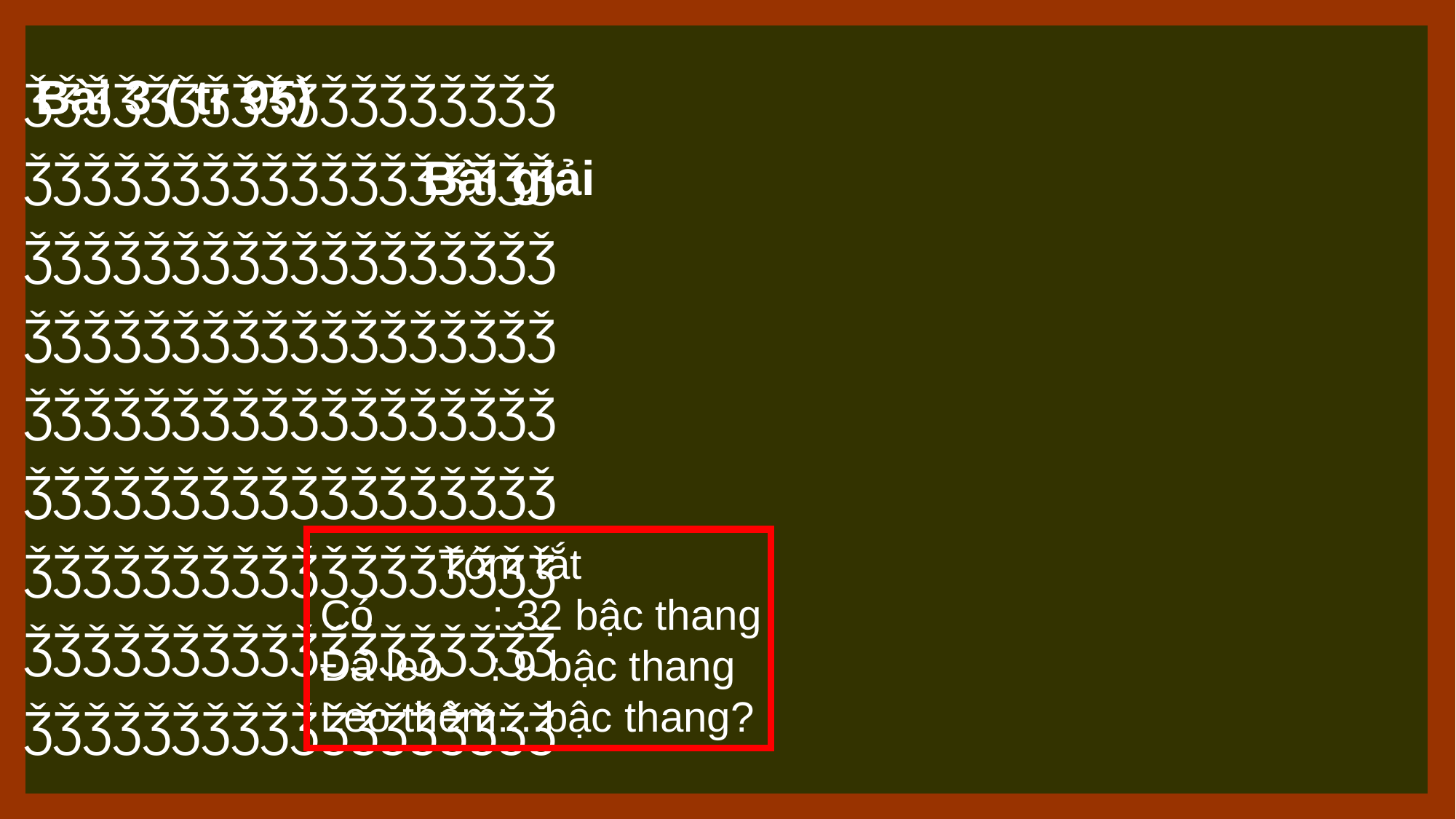

ǮǮǮǮǮǮǮǮǮǮǮǮǮǮǮǮǮǮ
ǮǮǮǮǮǮǮǮǮǮǮǮǮǮǮǮǮǮ
ǮǮǮǮǮǮǮǮǮǮǮǮǮǮǮǮǮǮ
ǮǮǮǮǮǮǮǮǮǮǮǮǮǮǮǮǮǮ
ǮǮǮǮǮǮǮǮǮǮǮǮǮǮǮǮǮǮ
ǮǮǮǮǮǮǮǮǮǮǮǮǮǮǮǮǮǮ
ǮǮǮǮǮǮǮǮǮǮǮǮǮǮǮǮǮǮ
ǮǮǮǮǮǮǮǮǮǮǮǮǮǮǮǮǮǮ
ǮǮǮǮǮǮǮǮǮǮǮǮǮǮǮǮǮǮ
Bài 3 ( tr 95)
Bài giải

          Tóm tắt
Có          : 32 bậc thang
Đã leo    : 9 bậc thang
Leo thêm:...bậc thang?